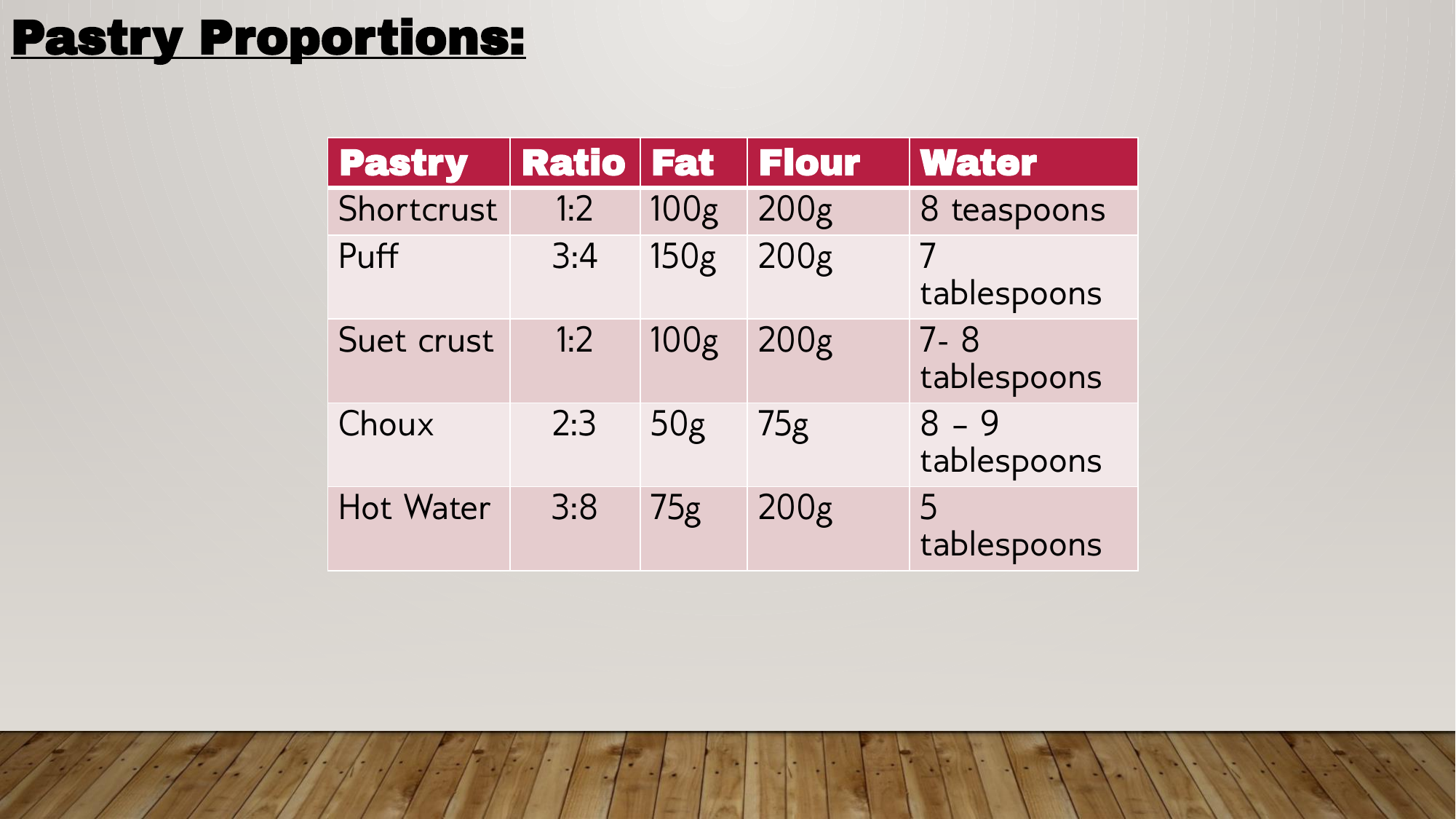

Pastry Proportions:
| Pastry | Ratio | Fat | Flour | Water |
| --- | --- | --- | --- | --- |
| Shortcrust | 1:2 | 100g | 200g | 8 teaspoons |
| Puff | 3:4 | 150g | 200g | 7 tablespoons |
| Suet crust | 1:2 | 100g | 200g | 7- 8 tablespoons |
| Choux | 2:3 | 50g | 75g | 8 – 9 tablespoons |
| Hot Water | 3:8 | 75g | 200g | 5 tablespoons |